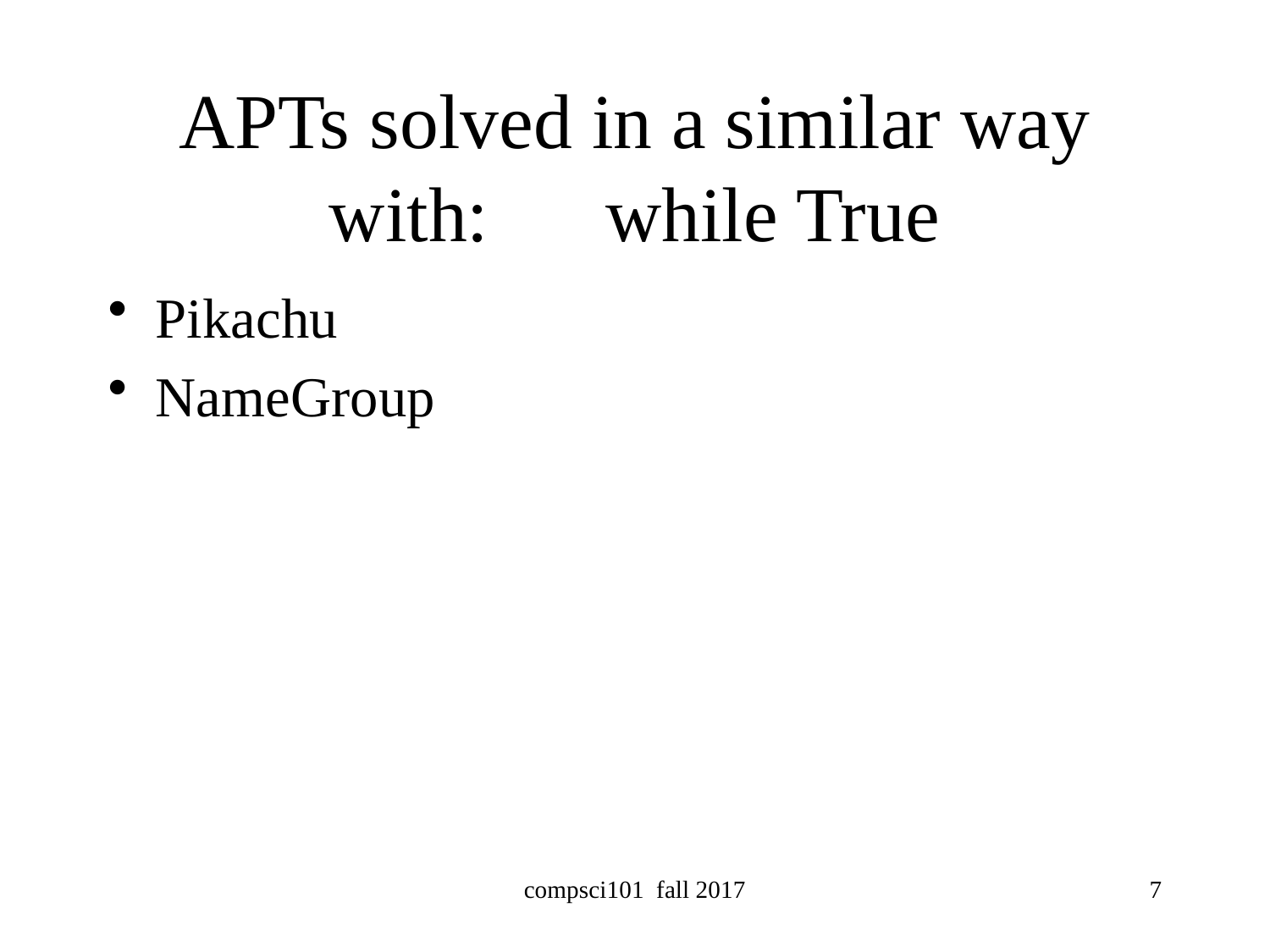

# APTs solved in a similar way with:      while True
Pikachu
NameGroup
compsci101  fall 2017
7